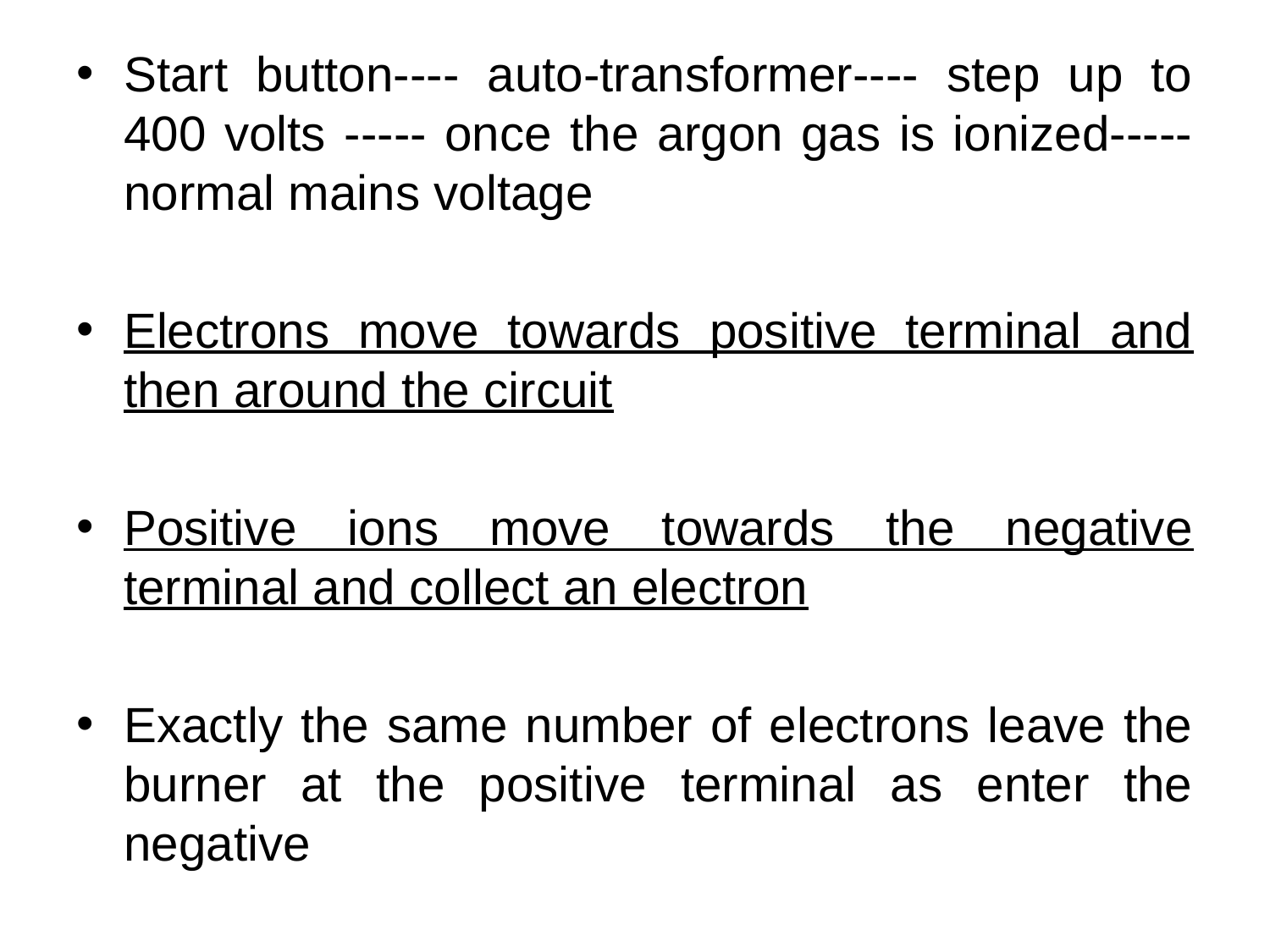

Start button---- auto-transformer---- step up to 400 volts ----- once the argon gas is ionized----- normal mains voltage

Electrons move towards positive terminal and then around the circuit

Positive ions move towards the negative terminal and collect an electron

Exactly the same number of electrons leave the burner at the positive terminal as enter the negative